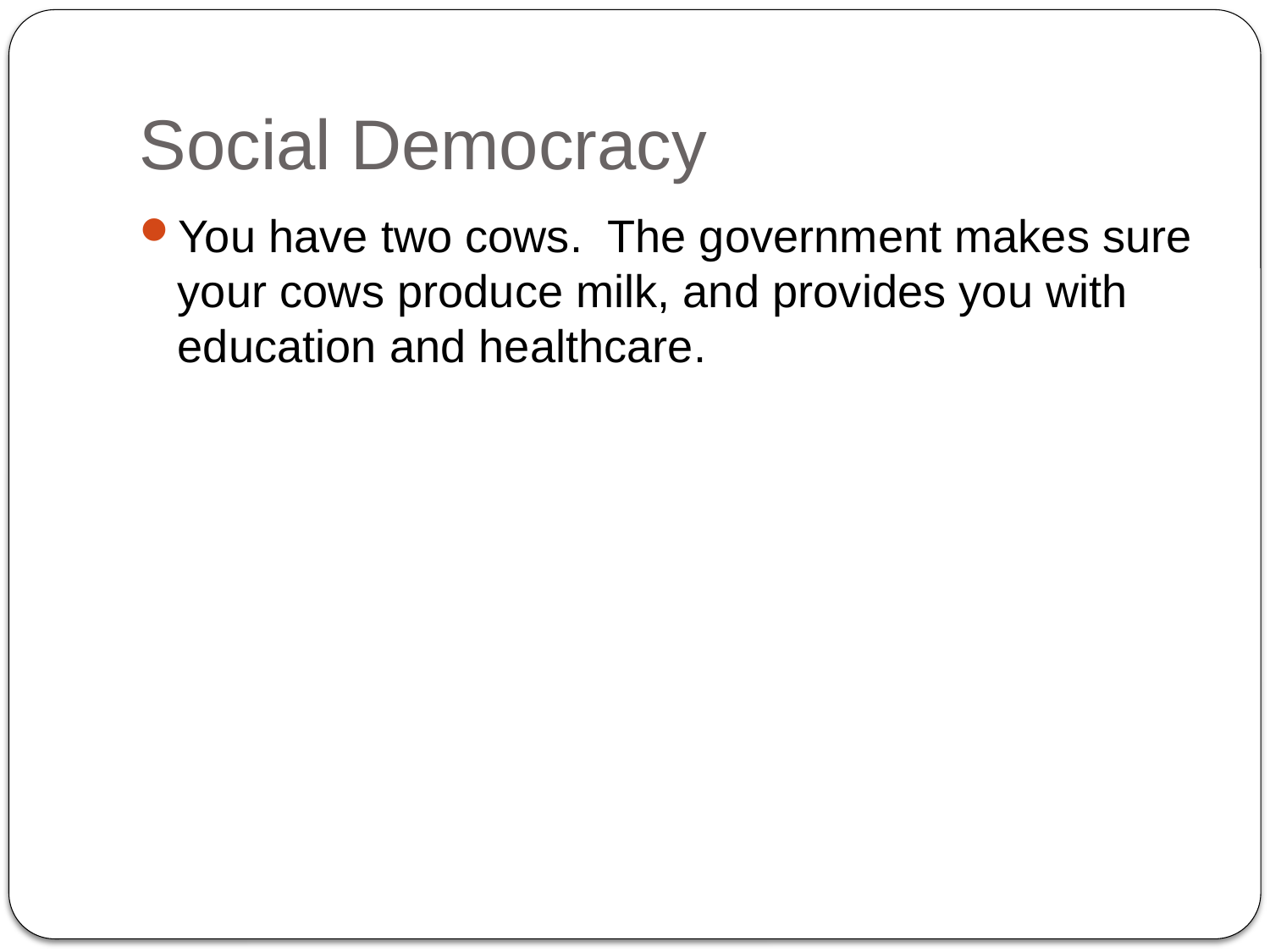

# Social Democracy
You have two cows.  The government makes sure your cows produce milk, and provides you with education and healthcare.